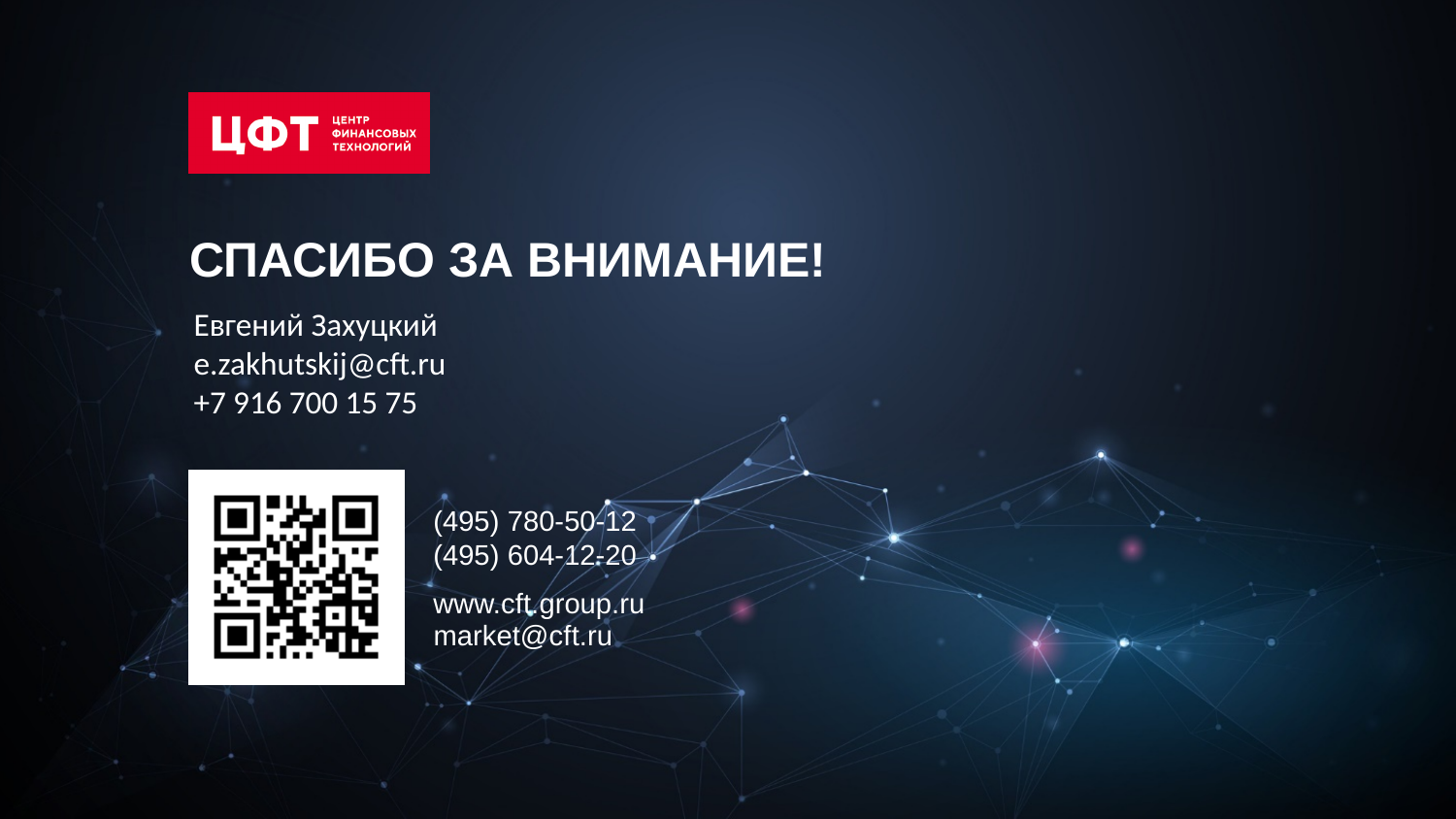

СПАСИБО ЗА ВНИМАНИЕ!
Евгений Захуцкий
е.zakhutskij@cft.ru
+7 916 700 15 75